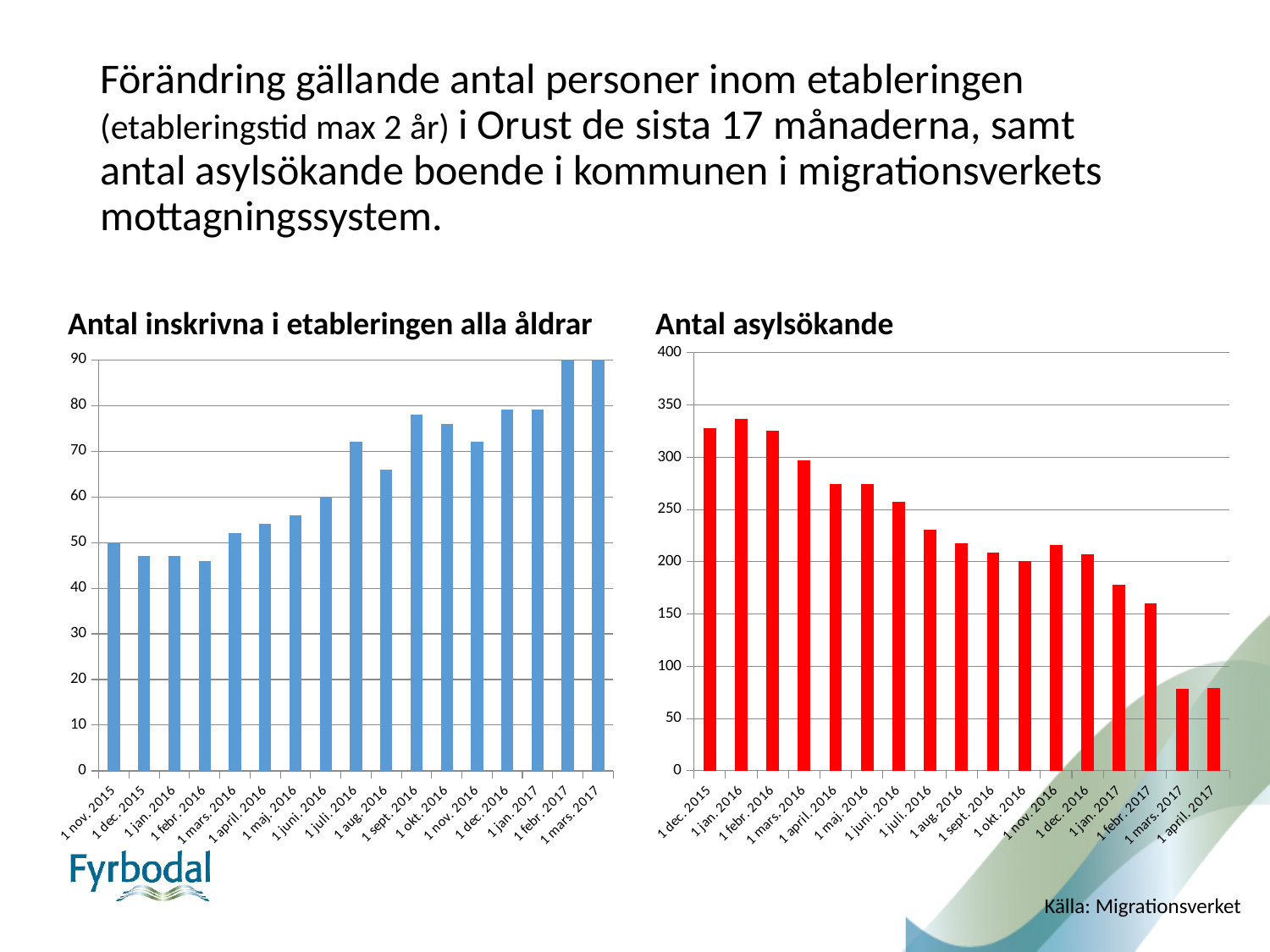

# Förändring gällande antal personer inom etableringen (etableringstid max 2 år) i Orust de sista 17 månaderna, samt antal asylsökande boende i kommunen i migrationsverkets mottagningssystem.
Antal inskrivna i etableringen alla åldrar
Antal asylsökande

### Chart

| Category | Serie 1 |
|---|---|
| 1 dec. 2015 | 328.0 |
| 1 jan. 2016 | 337.0 |
| 1 febr. 2016 | 325.0 |
| 1 mars. 2016 | 297.0 |
| 1 april. 2016 | 274.0 |
| 1 maj. 2016 | 274.0 |
| 1 juni. 2016 | 257.0 |
| 1 juli. 2016 | 231.0 |
| 1 aug. 2016 | 218.0 |
| 1 sept. 2016 | 209.0 |
| 1 okt. 2016 | 201.0 |
| 1 nov. 2016 | 216.0 |
| 1 dec. 2016 | 207.0 |
| 1 jan. 2017 | 178.0 |
| 1 febr. 2017 | 160.0 |
| 1 mars. 2017 | 78.0 |
| 1 april. 2017 | 79.0 |

### Chart

| Category | Serie 1 |
|---|---|
| 1 nov. 2015 | 50.0 |
| 1 dec. 2015 | 47.0 |
| 1 jan. 2016 | 47.0 |
| 1 febr. 2016 | 46.0 |
| 1 mars. 2016 | 52.0 |
| 1 april. 2016 | 54.0 |
| 1 maj. 2016 | 56.0 |
| 1 juni. 2016 | 60.0 |
| 1 juli. 2016 | 72.0 |
| 1 aug. 2016 | 66.0 |
| 1 sept. 2016 | 78.0 |
| 1 okt. 2016 | 76.0 |
| 1 nov. 2016 | 72.0 |
| 1 dec. 2016 | 79.0 |
| 1 jan. 2017 | 79.0 |
| 1 febr. 2017 | 90.0 |
| 1 mars. 2017 | 90.0 |
Källa: Migrationsverket